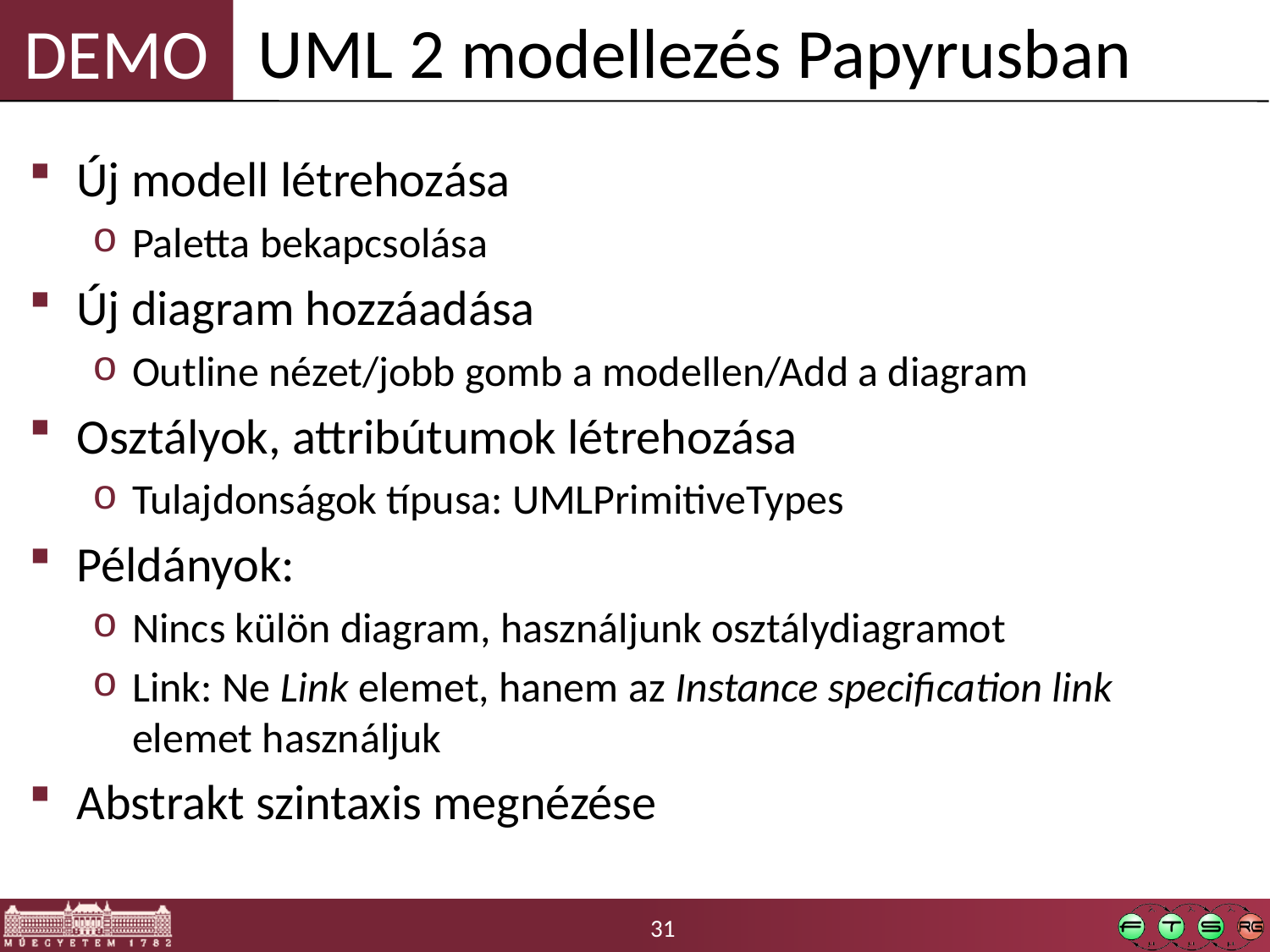

UML 2 modellezés Papyrusban
Új modell létrehozása
Paletta bekapcsolása
Új diagram hozzáadása
Outline nézet/jobb gomb a modellen/Add a diagram
Osztályok, attribútumok létrehozása
Tulajdonságok típusa: UMLPrimitiveTypes
Példányok:
Nincs külön diagram, használjunk osztálydiagramot
Link: Ne Link elemet, hanem az Instance specification link elemet használjuk
Abstrakt szintaxis megnézése